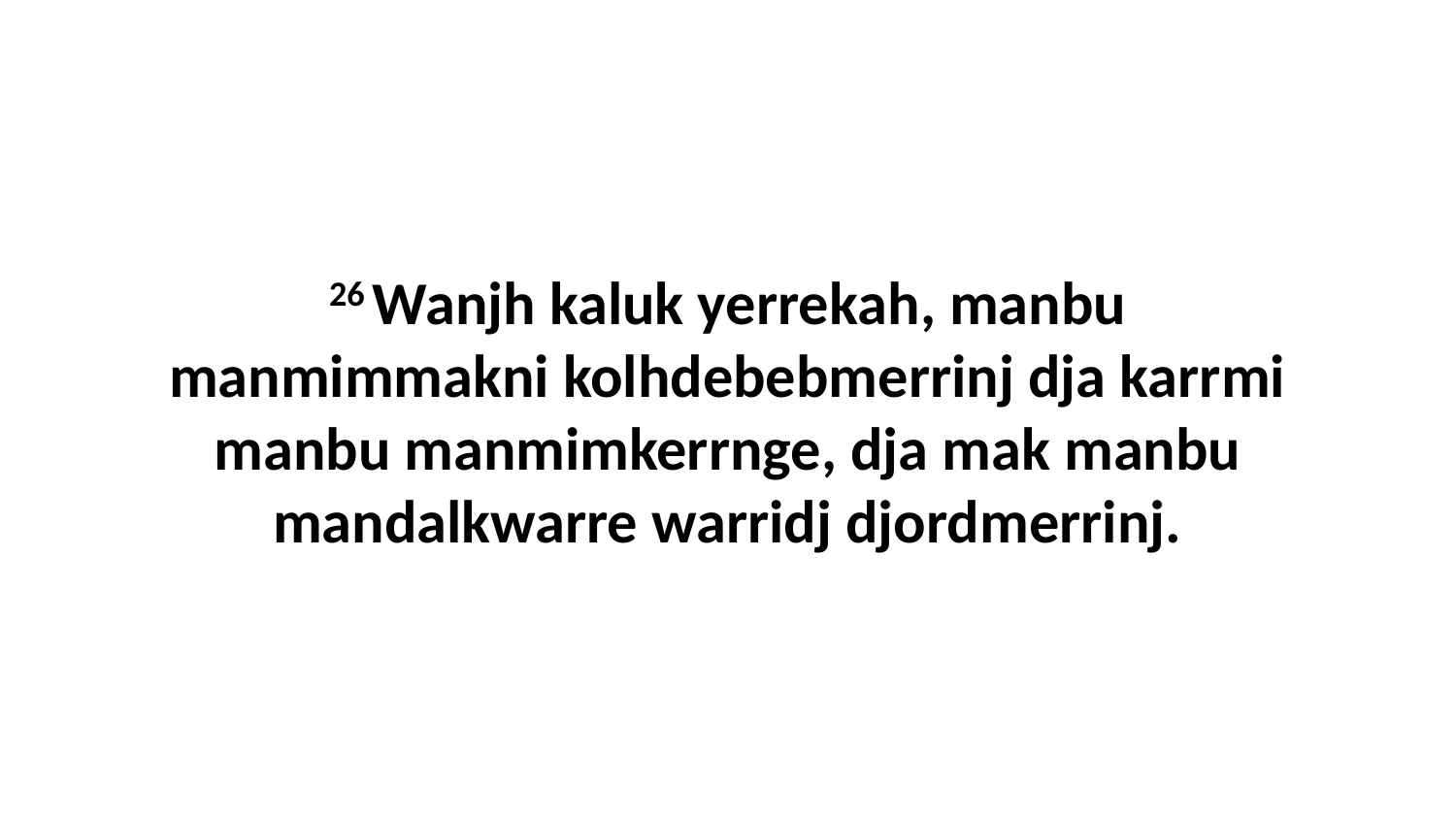

26 Wanjh kaluk yerrekah, manbu manmimmakni kolhdebebmerrinj dja karrmi manbu manmimkerrnge, dja mak manbu mandalkwarre warridj djordmerrinj.